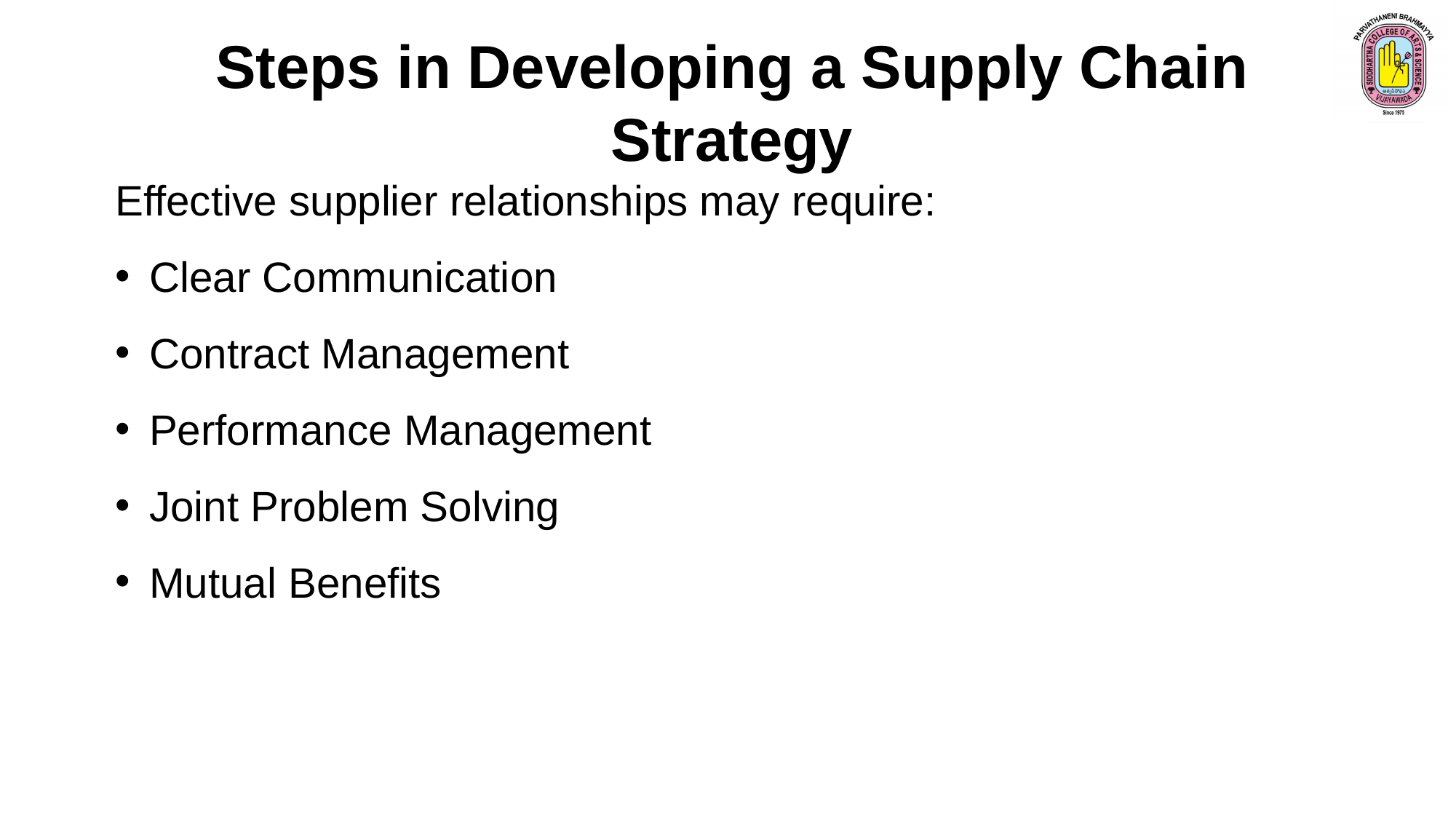

Steps in Developing a Supply Chain Strategy
Effective supplier relationships may require:
Clear Communication
Contract Management
Performance Management
Joint Problem Solving
Mutual Benefits